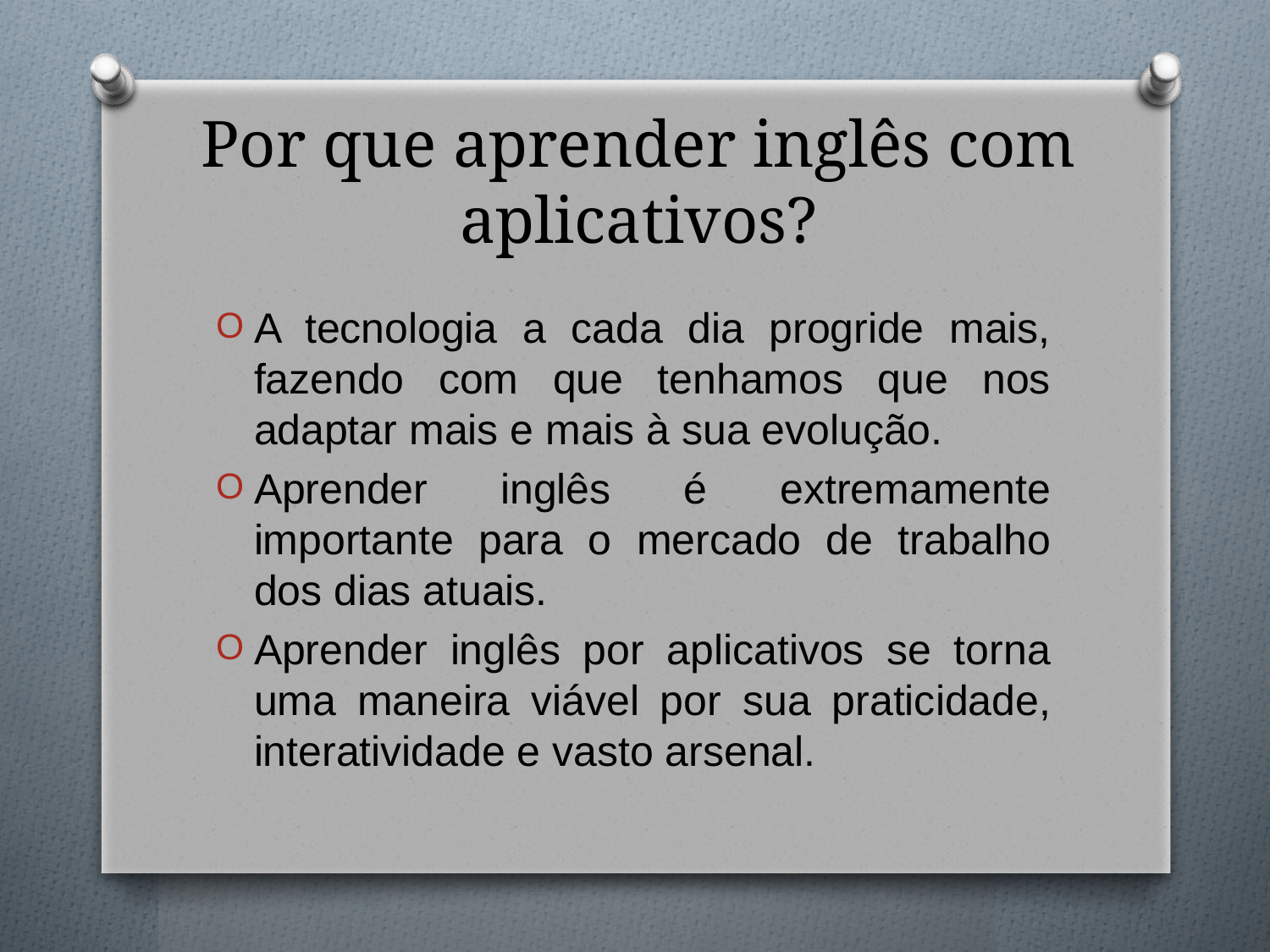

# Por que aprender inglês com aplicativos?
A tecnologia a cada dia progride mais, fazendo com que tenhamos que nos adaptar mais e mais à sua evolução.
Aprender inglês é extremamente importante para o mercado de trabalho dos dias atuais.
Aprender inglês por aplicativos se torna uma maneira viável por sua praticidade, interatividade e vasto arsenal.